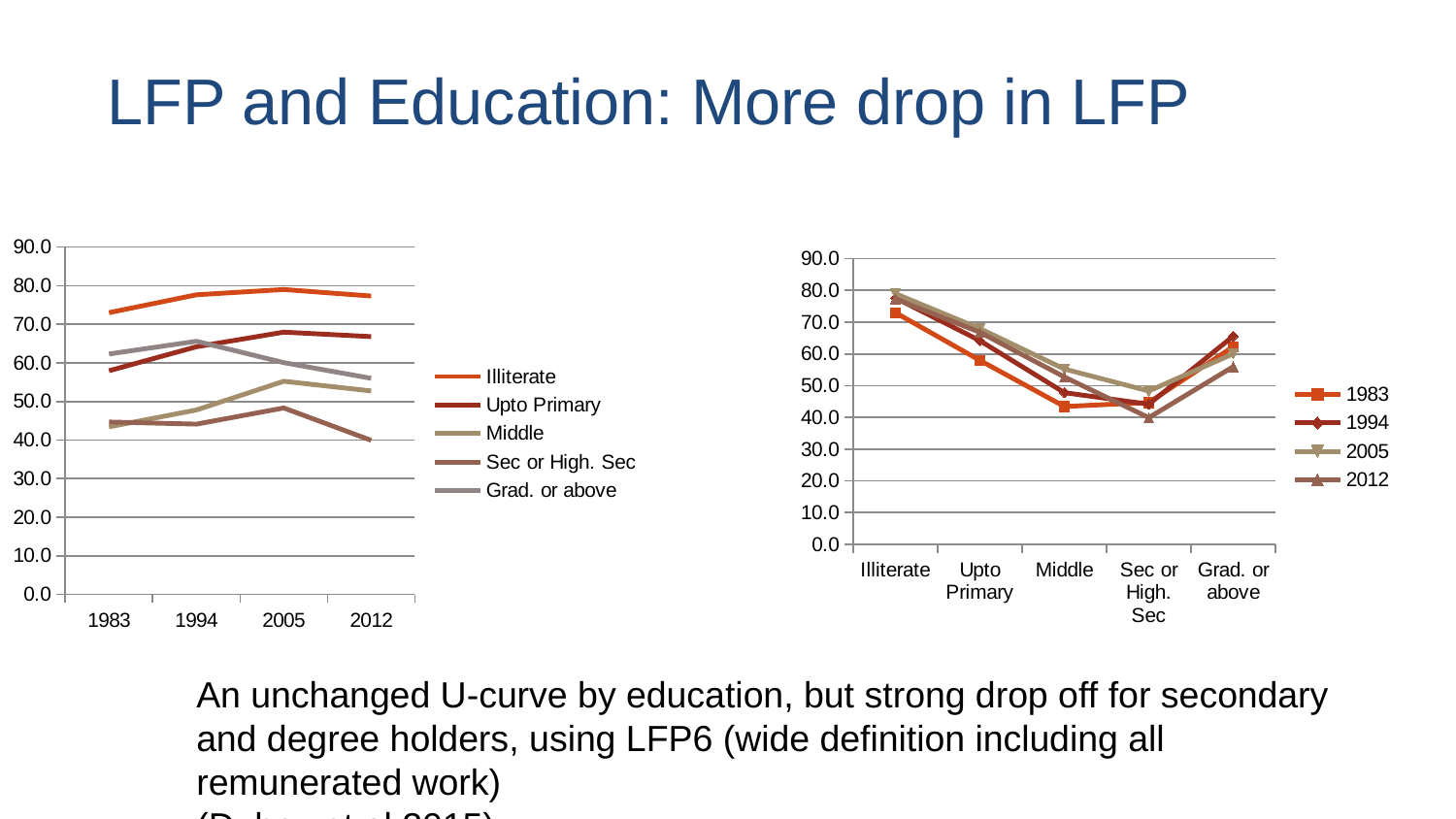

LFP and Education: More drop in LFP

### Chart

| Category | Illiterate | Upto Primary | Middle | Sec or High. Sec | Grad. or above |
|---|---|---|---|---|---|
| 1983 | 73.00093980954483 | 57.9558708930815 | 43.42130091709164 | 44.68189536504345 | 62.2980191284761 |
| 1994 | 77.63262291216556 | 64.16902534994193 | 47.79397387700616 | 44.1342885332191 | 65.58901959385341 |
| 2005 | 78.99172783397825 | 67.95243845840297 | 55.23850914429512 | 48.31808103972425 | 60.0526963606268 |
| 2012 | 77.3069123300812 | 66.79788493473296 | 52.71974629167514 | 39.9203765215664 | 55.99325220216611 |

### Chart

| Category | 1983 | 1994 | 2005 | 2012 |
|---|---|---|---|---|
| Illiterate | 73.00093980954483 | 77.63262291216556 | 78.99172783397825 | 77.3069123300812 |
| Upto Primary | 57.9558708930815 | 64.16902534994193 | 67.95243845840297 | 66.79788493473296 |
| Middle | 43.42130091709164 | 47.79397387700616 | 55.23850914429512 | 52.71974629167514 |
| Sec or High. Sec | 44.68189536504345 | 44.1342885332191 | 48.31808103972425 | 39.9203765215664 |
| Grad. or above | 62.2980191284761 | 65.58901959385341 | 60.0526963606268 | 55.99325220216611 |
An unchanged U-curve by education, but strong drop off for secondary and degree holders, using LFP6 (wide definition including all remunerated work)
(Dubey et al 2015)